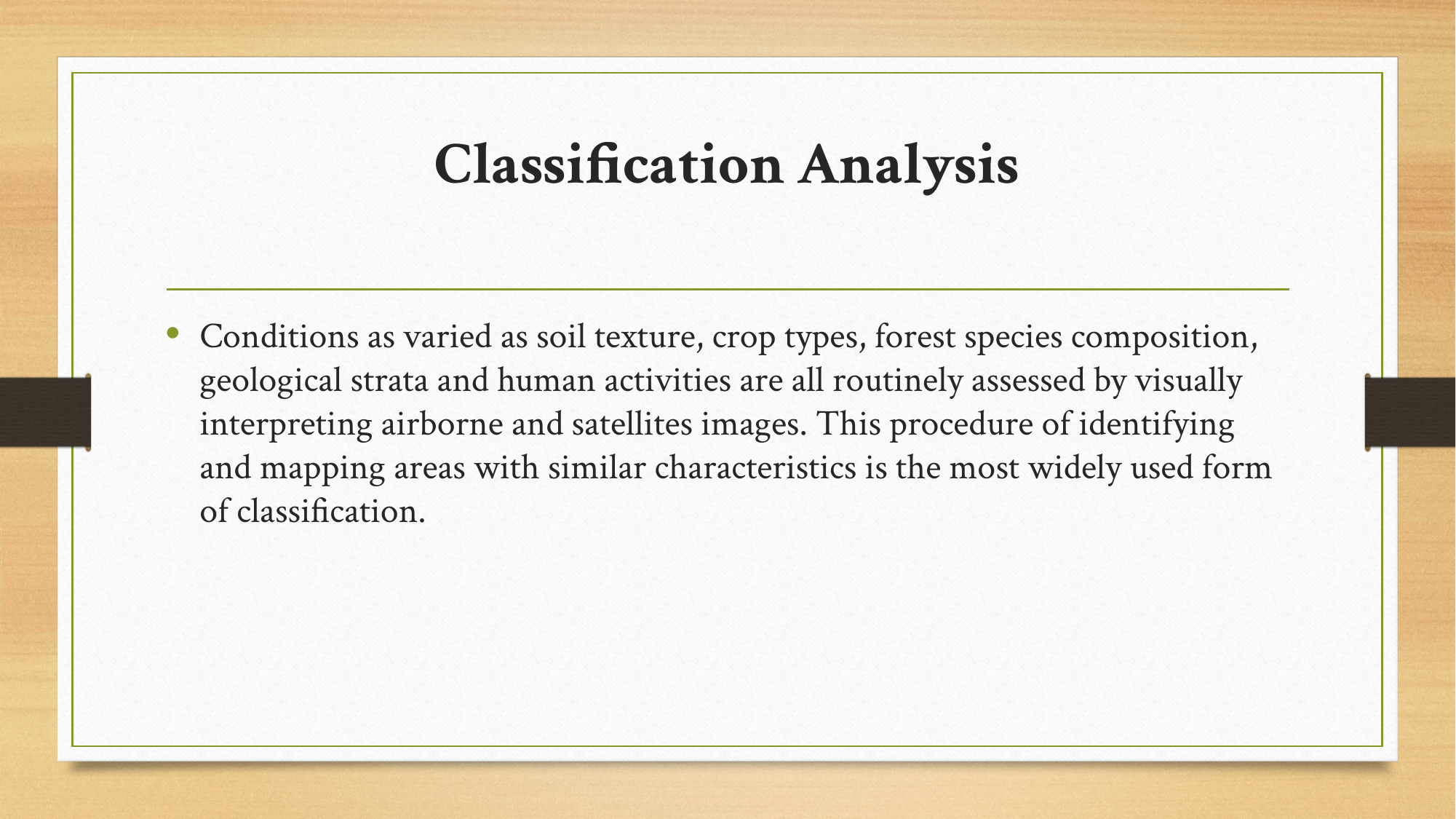

# Classification Analysis
Conditions as varied as soil texture, crop types, forest species composition, geological strata and human activities are all routinely assessed by visually interpreting airborne and satellites images. This procedure of identifying and mapping areas with similar characteristics is the most widely used form of classification.